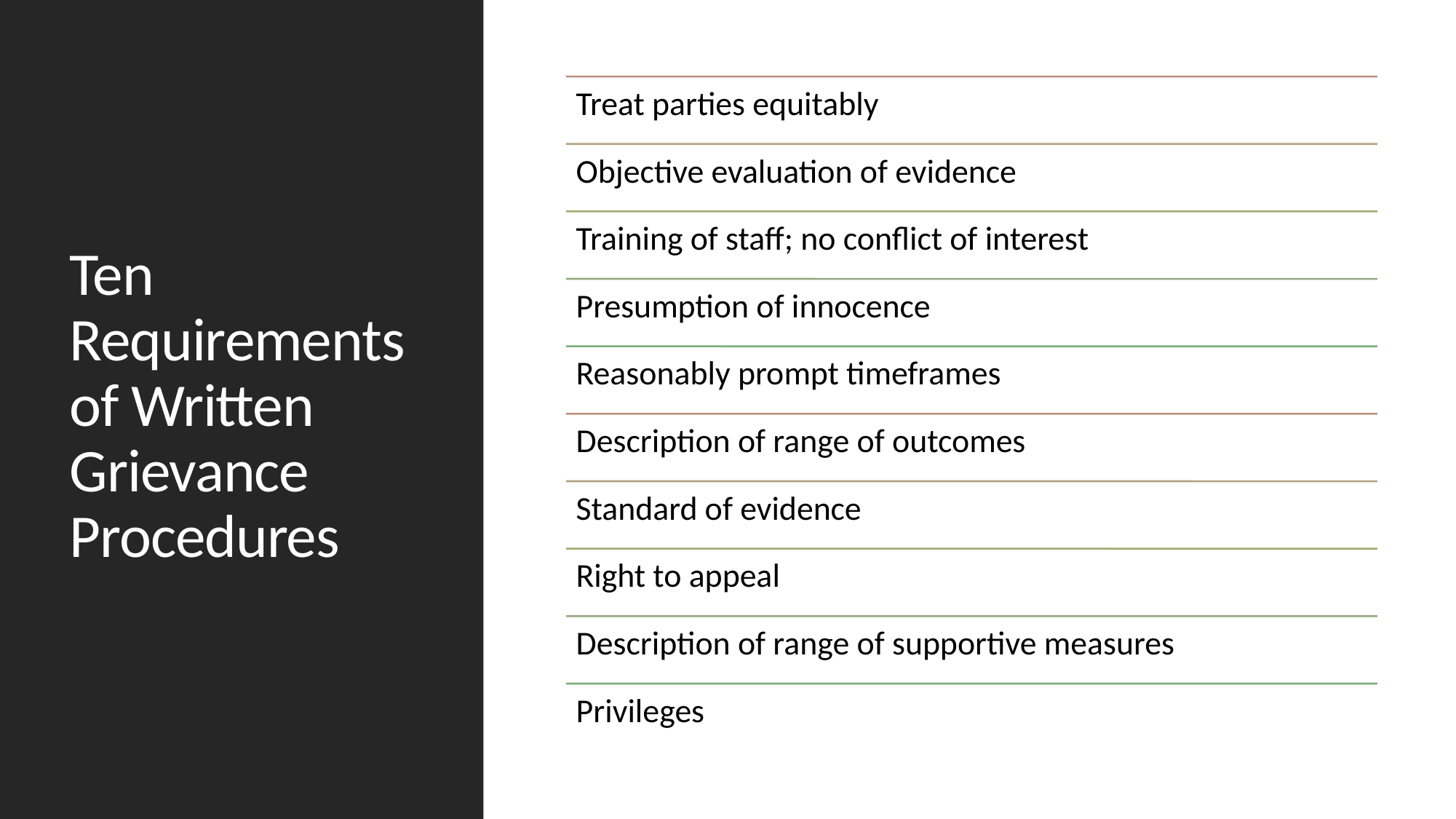

# Ten Requirements of Written Grievance Procedures
Treat parties equitably
Objective evaluation of evidence
Training of staff; no conflict of interest
Presumption of innocence
Reasonably prompt timeframes
Description of range of outcomes
Standard of evidence
Right to appeal
Description of range of supportive measures
Privileges